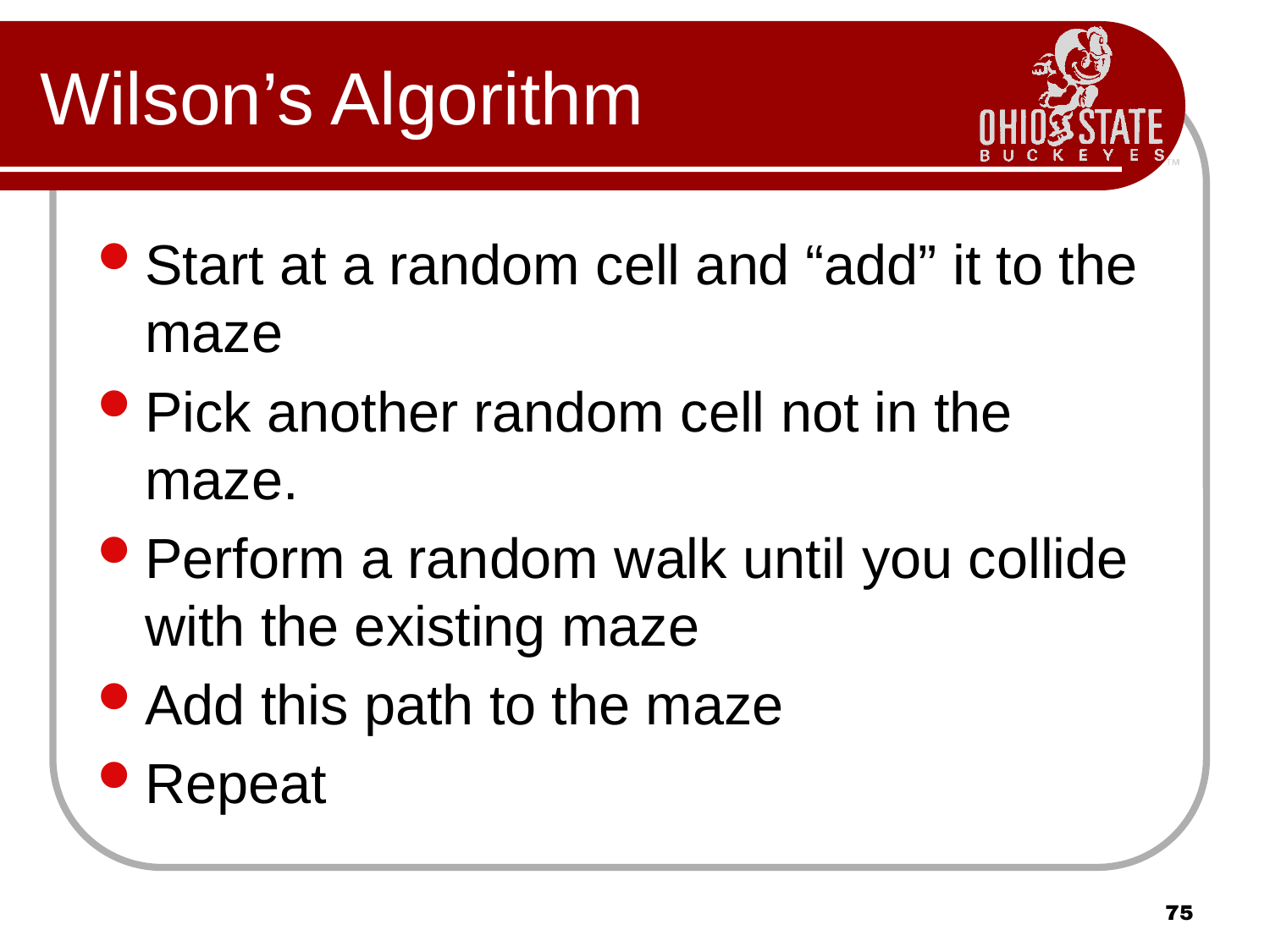

# Wilson’s Algorithm
Start at a random cell and “add” it to the maze
Pick another random cell not in the maze.
Perform a random walk until you collide with the existing maze
Add this path to the maze
Repeat
75